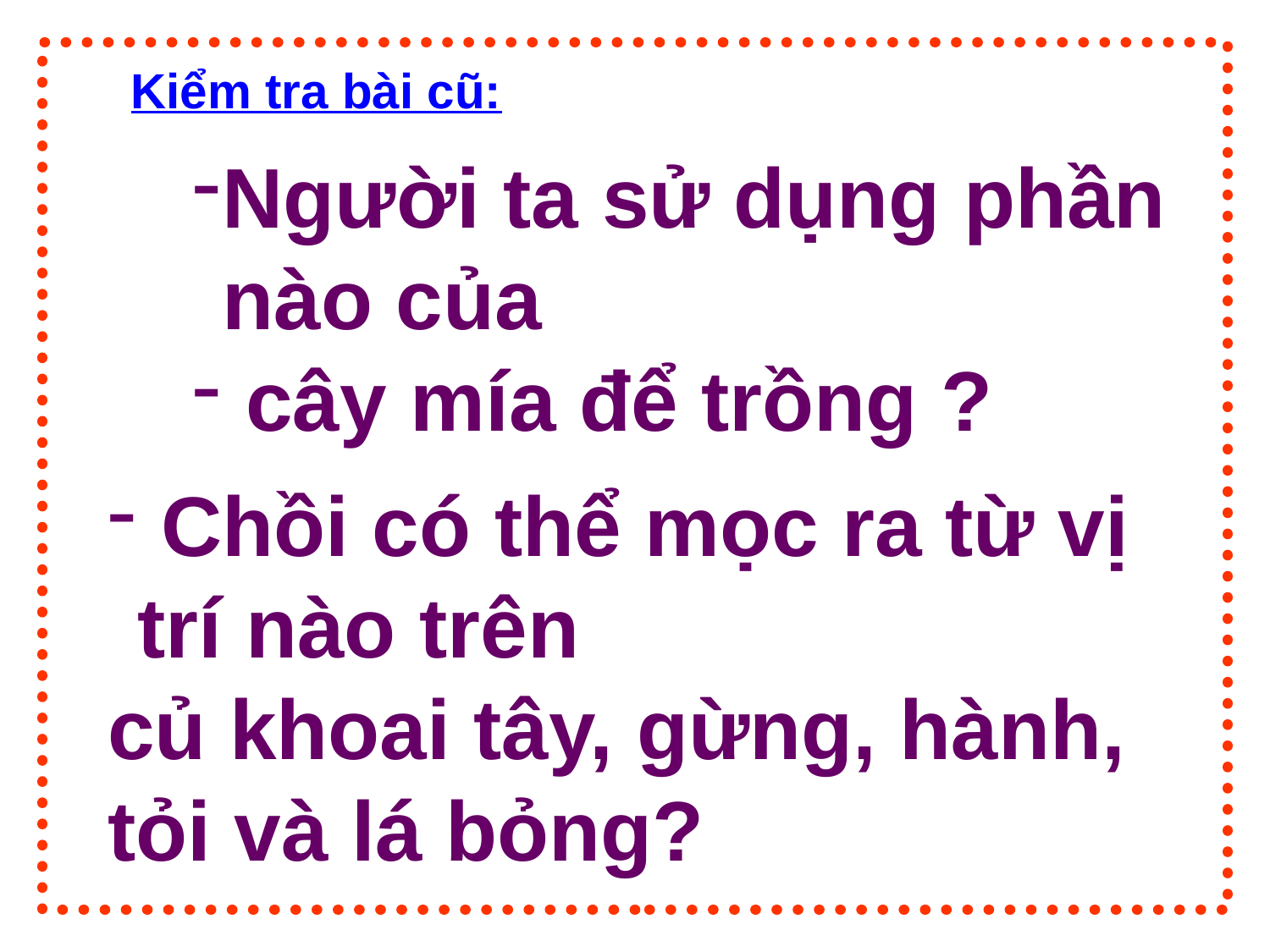

Kiểm tra bài cũ:
Người ta sử dụng phần nào của
 cây mía để trồng ?
 Chồi có thể mọc ra từ vị trí nào trên
củ khoai tây, gừng, hành, tỏi và lá bỏng?